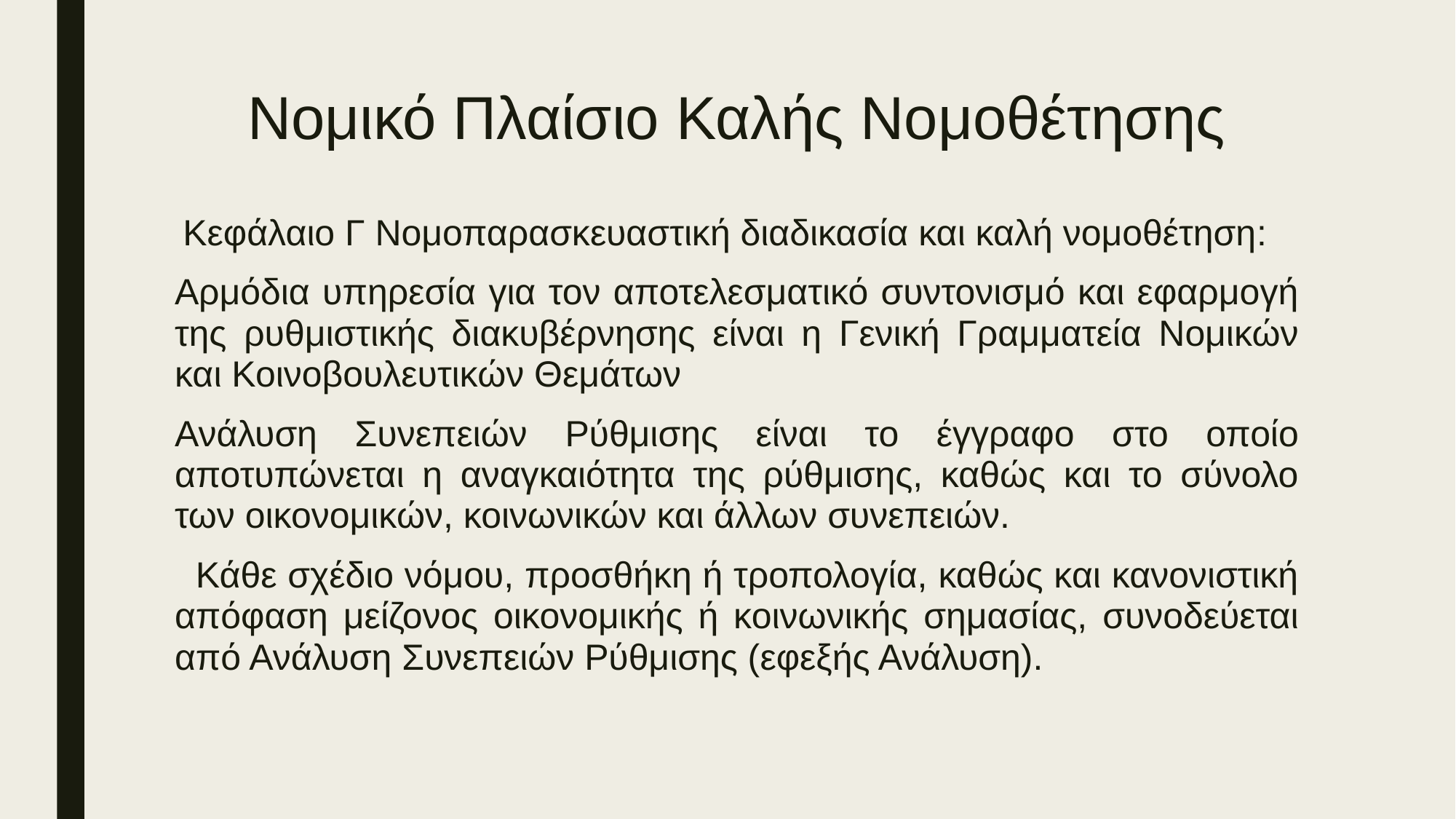

# Νομικό Πλαίσιο Καλής Νομοθέτησης
 Κεφάλαιο Γ Νομοπαρασκευαστική διαδικασία και καλή νομοθέτηση:
Αρμόδια υπηρεσία για τον αποτελεσματικό συντονισμό και εφαρμογή της ρυθμιστικής διακυβέρνησης είναι η Γενική Γραμματεία Νομικών και Κοινοβουλευτικών Θεμάτων
Ανάλυση Συνεπειών Ρύθμισης είναι το έγγραφο στο οποίο αποτυπώνεται η αναγκαιότητα της ρύθμισης, καθώς και το σύνολο των οικονομικών, κοινωνικών και άλλων συνεπειών.
  Κάθε σχέδιο νόμου, προσθήκη ή τροπολογία, καθώς και κανονιστική απόφαση μείζονος οικονομικής ή κοινωνικής σημασίας, συνοδεύεται από Ανάλυση Συνεπειών Ρύθμισης (εφεξής Ανάλυση).